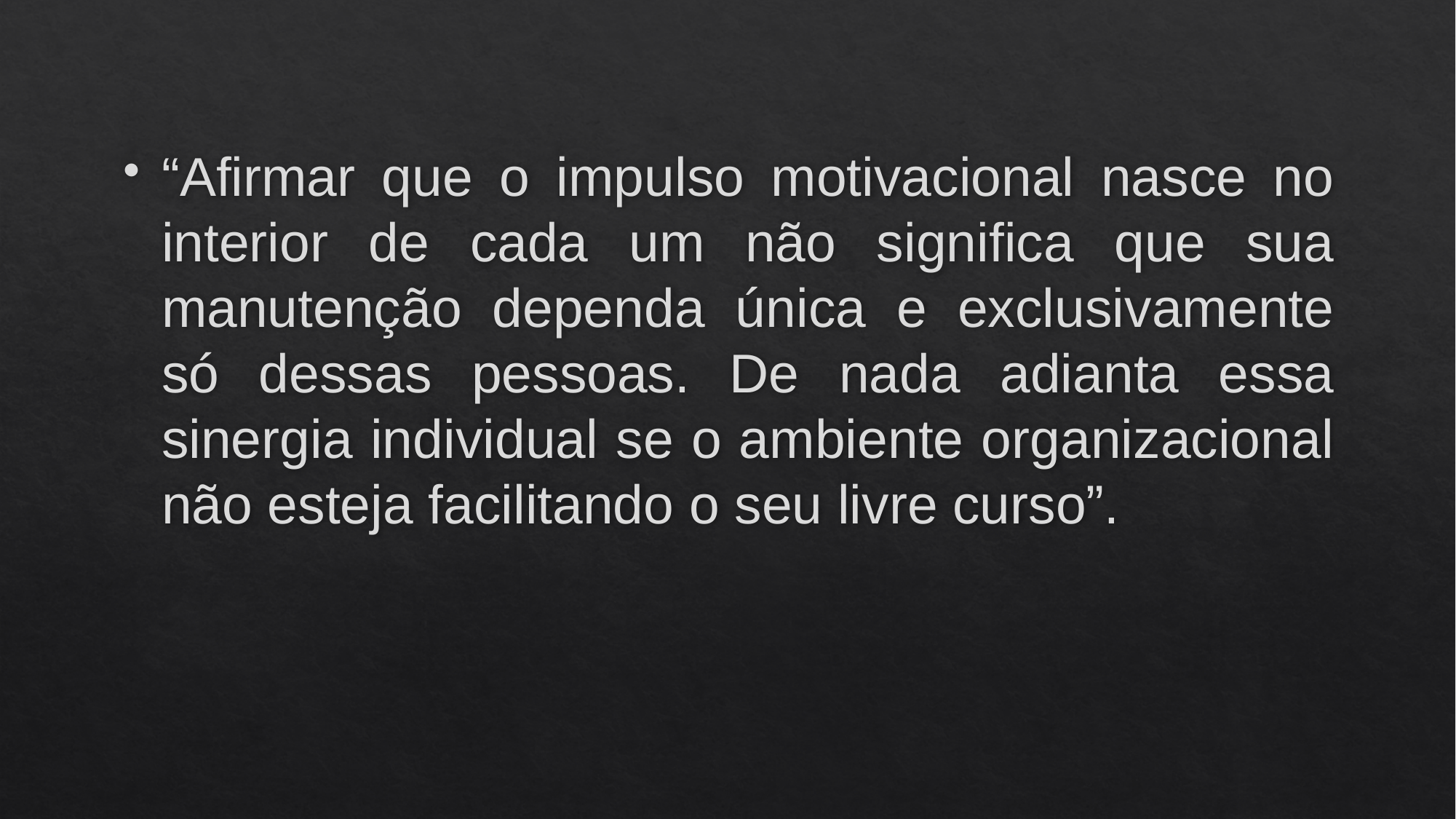

“Afirmar que o impulso motivacional nasce no interior de cada um não significa que sua manutenção dependa única e exclusivamente só dessas pessoas. De nada adianta essa sinergia individual se o ambiente organizacional não esteja facilitando o seu livre curso”.